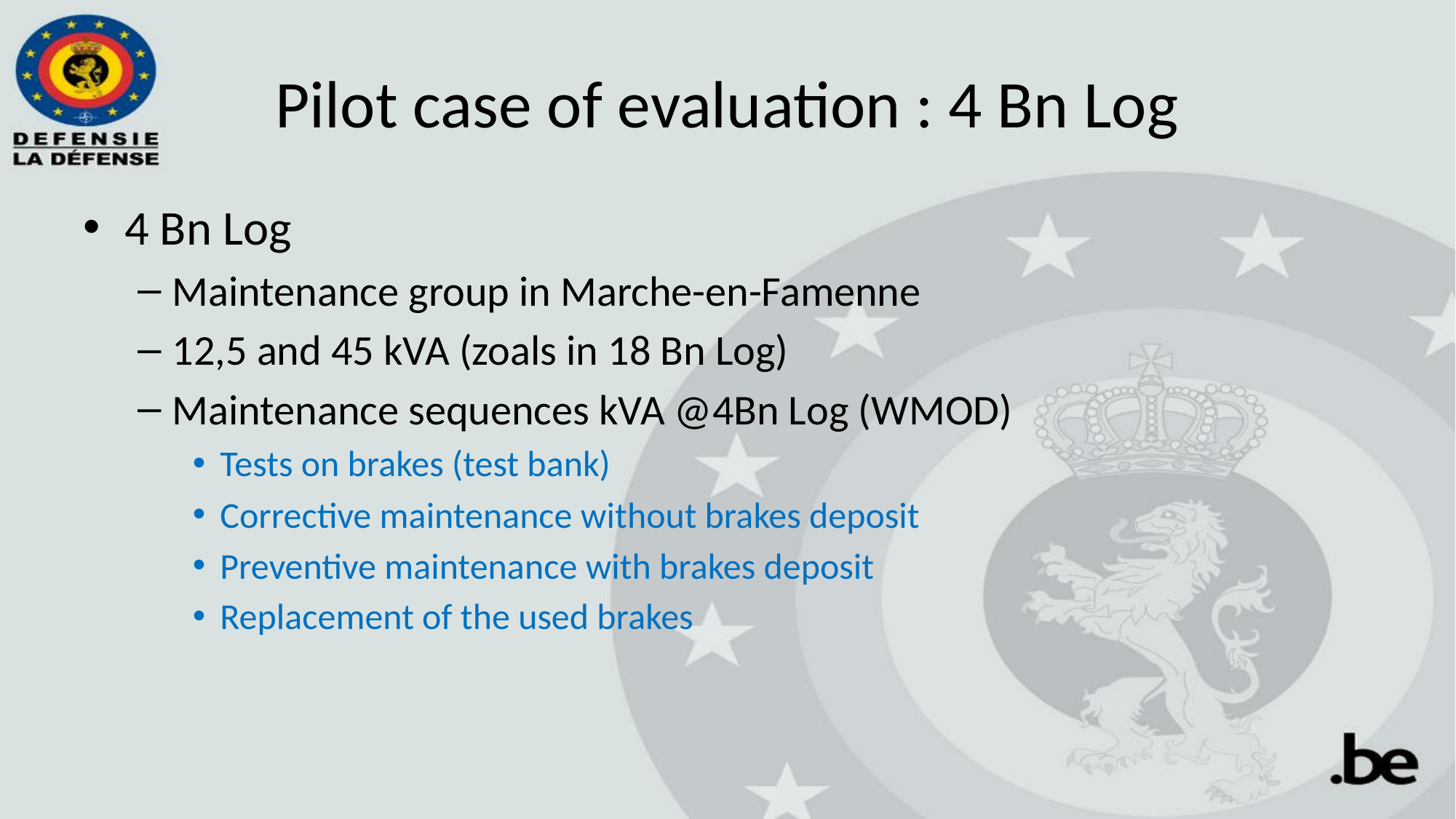

# Pilot case of evaluation : 4 Bn Log
4 Bn Log
Maintenance group in Marche-en-Famenne
12,5 and 45 kVA (zoals in 18 Bn Log)
Maintenance sequences kVA @4Bn Log (WMOD)
Tests on brakes (test bank)
Corrective maintenance without brakes deposit
Preventive maintenance with brakes deposit
Replacement of the used brakes